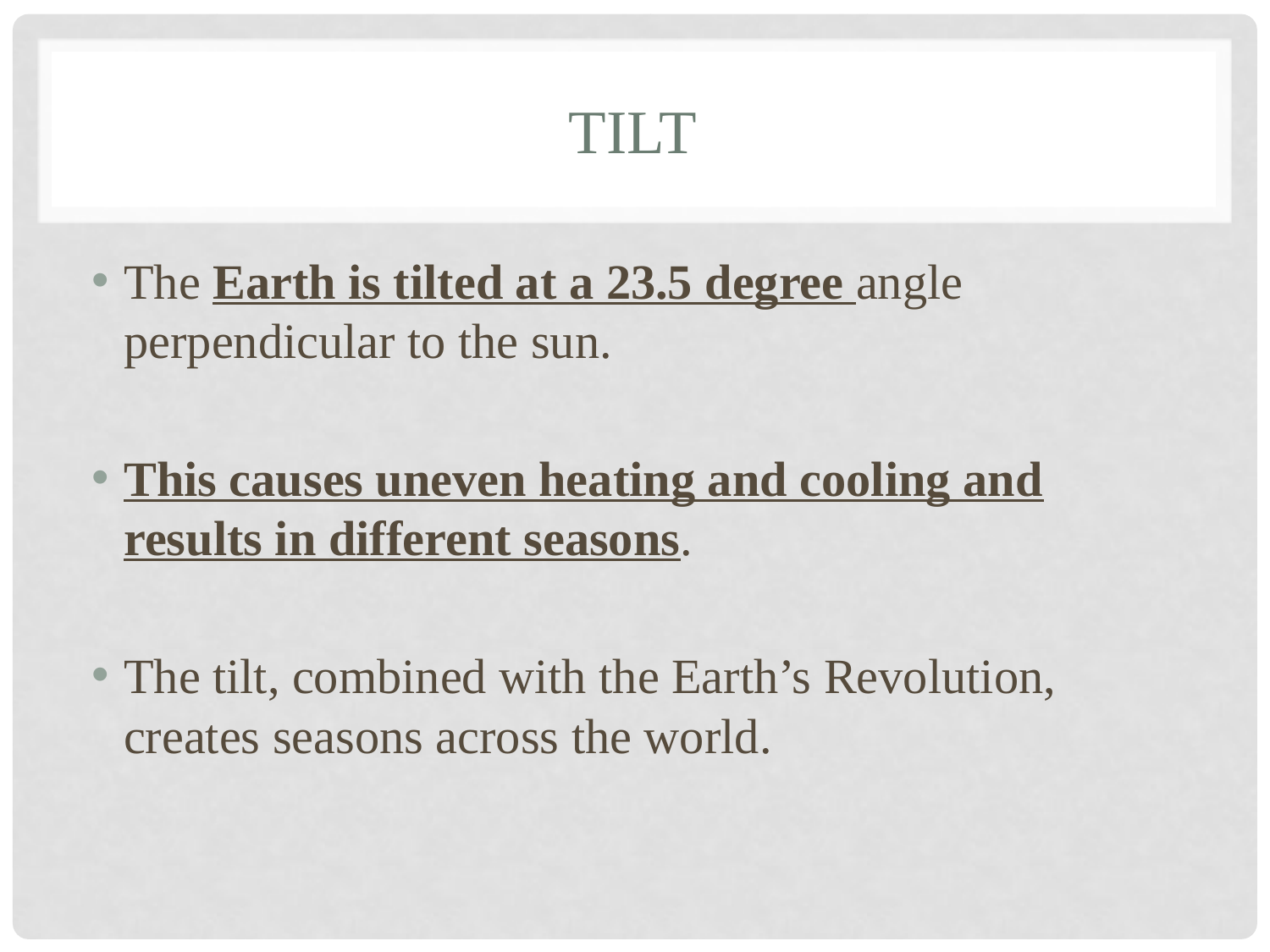

# Tilt
The Earth is tilted at a 23.5 degree angle perpendicular to the sun.

This causes uneven heating and cooling and results in different seasons.

The tilt, combined with the Earth’s Revolution, creates seasons across the world.